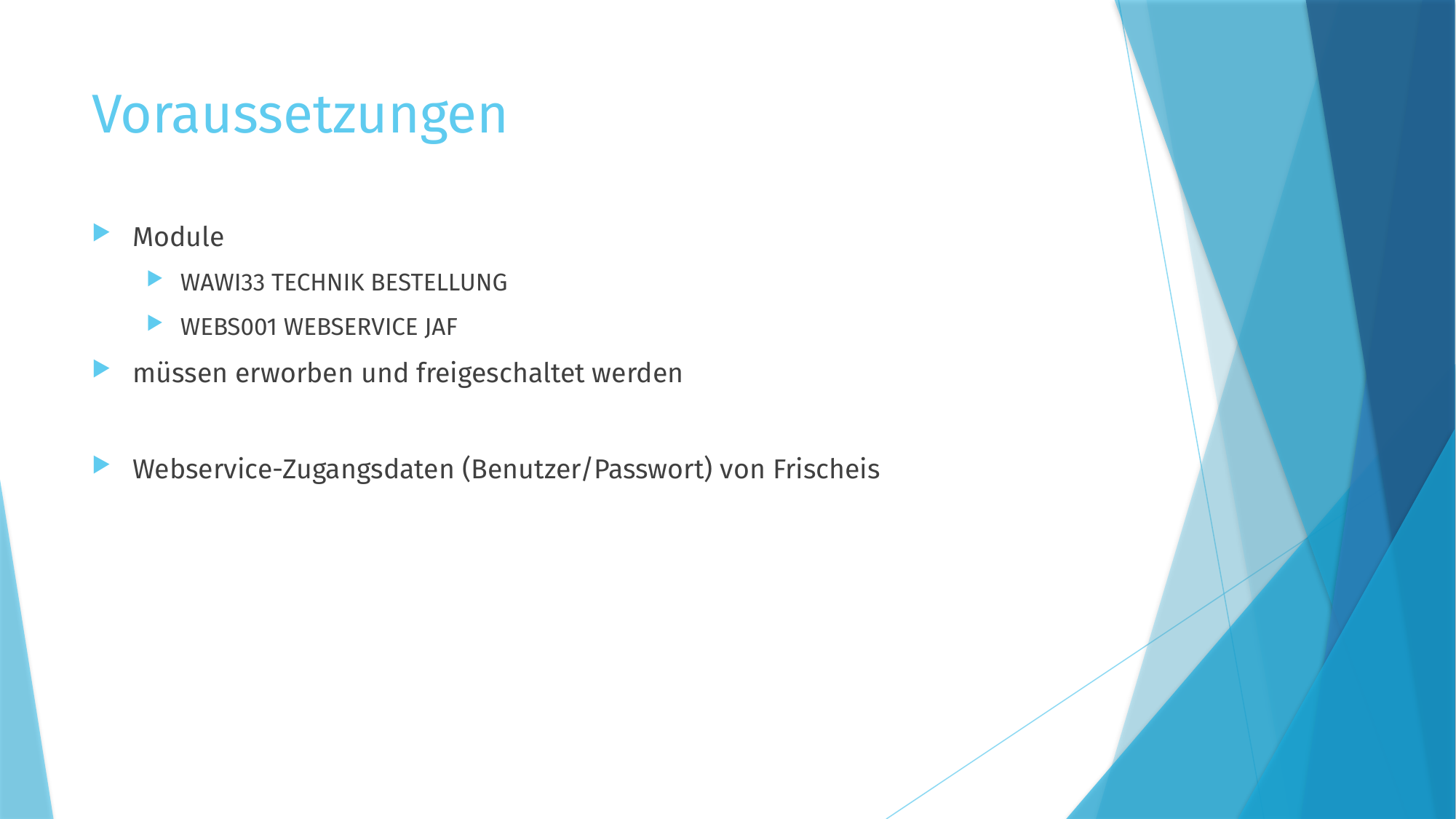

# Voraussetzungen
Module
WAWI33 TECHNIK BESTELLUNG
WEBS001 WEBSERVICE JAF
müssen erworben und freigeschaltet werden

Webservice-Zugangsdaten (Benutzer/Passwort) von Frischeis